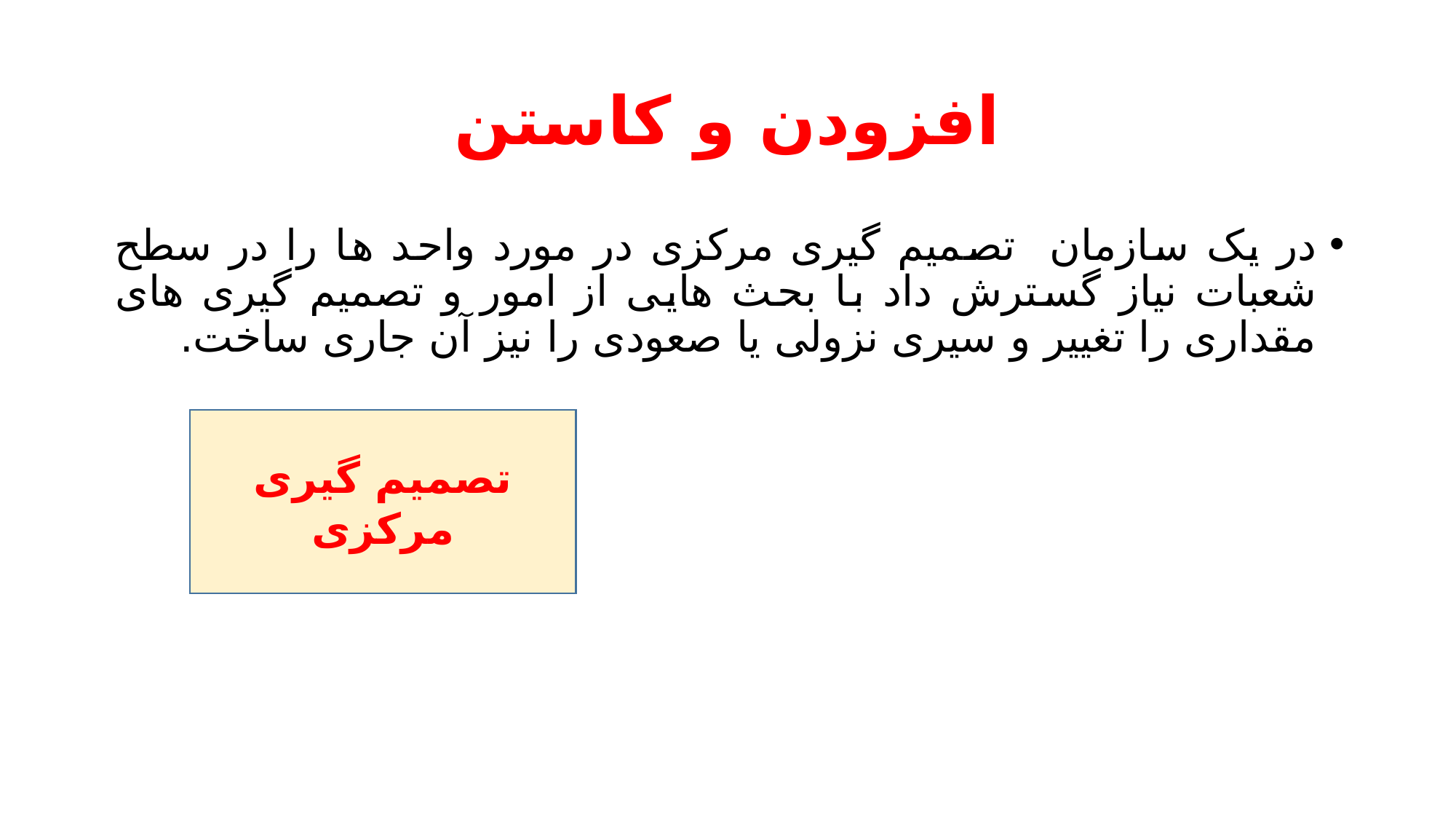

# افزودن و کاستن
در یک سازمان  تصمیم گیری مرکزی در مورد واحد ها را در سطح شعبات نیاز گسترش داد با بحث هایی از امور و تصمیم گیری های مقداری را تغییر و سیری نزولی یا صعودی را نیز آن جاری ساخت.
تصمیم گیری مرکزی